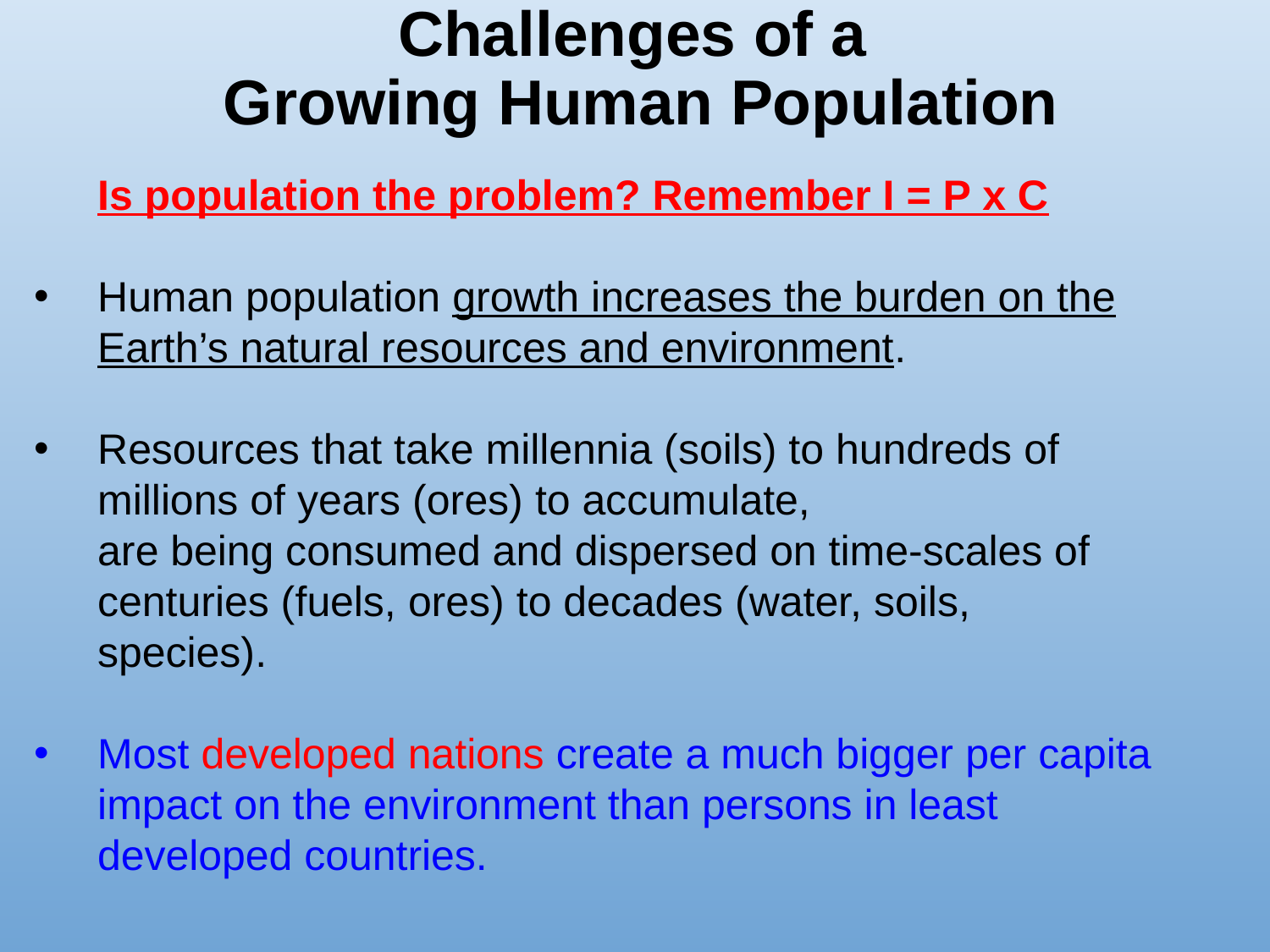

# Challenges of a Growing Human Population
Is population the problem? Remember I = P x C

Human population growth increases the burden on the Earth’s natural resources and environment.

Resources that take millennia (soils) to hundreds of millions of years (ores) to accumulate,
are being consumed and dispersed on time-scales of centuries (fuels, ores) to decades (water, soils, species).

Most developed nations create a much bigger per capita impact on the environment than persons in least developed countries.